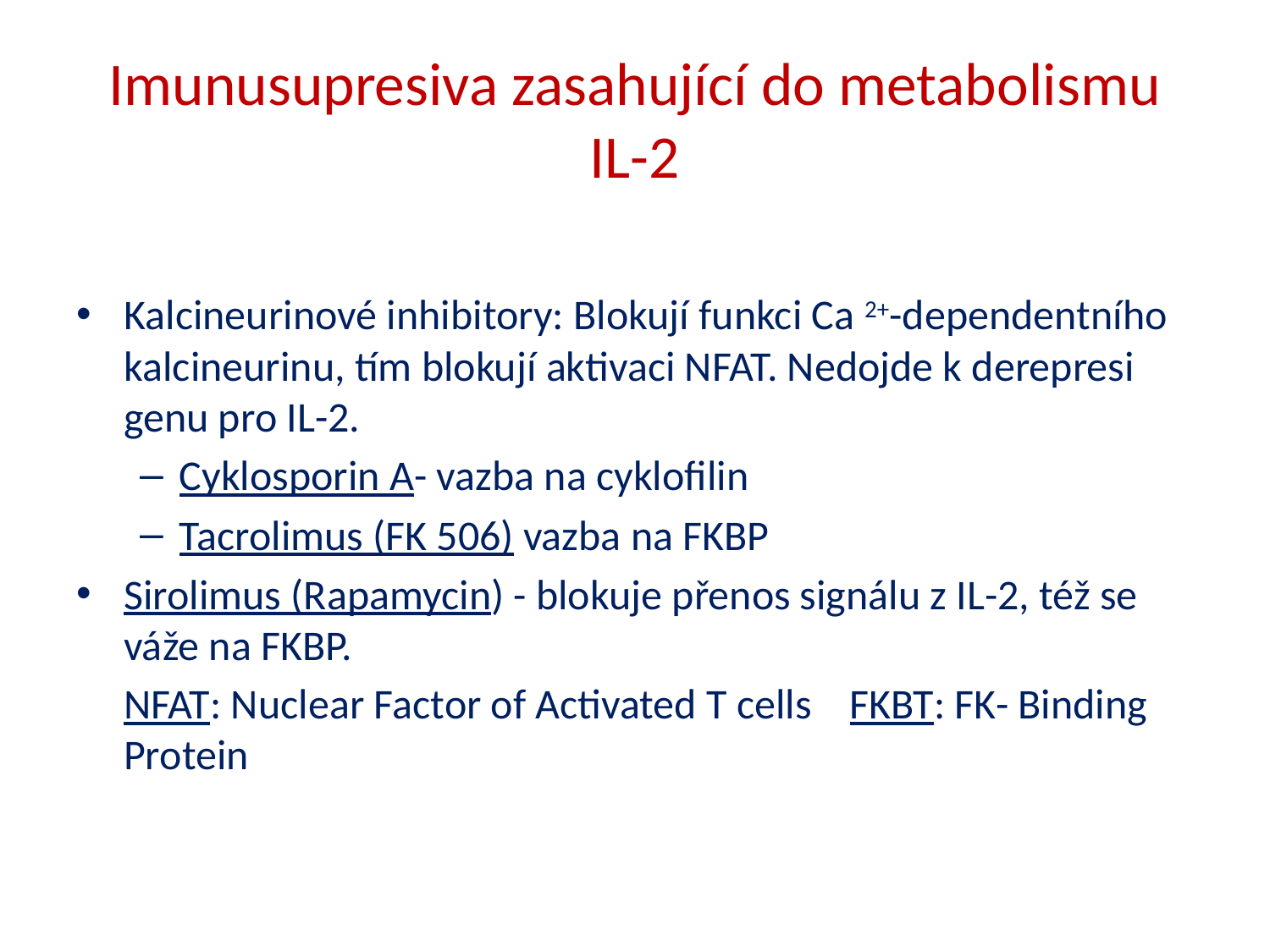

# Imunusupresiva zasahující do metabolismu IL-2

Kalcineurinové inhibitory: Blokují funkci Ca 2+-dependentního kalcineurinu, tím blokují aktivaci NFAT. Nedojde k derepresi genu pro IL-2.
Cyklosporin A- vazba na cyklofilin
Tacrolimus (FK 506) vazba na FKBP
Sirolimus (Rapamycin) - blokuje přenos signálu z IL-2, též se váže na FKBP.
	NFAT: Nuclear Factor of Activated T cells    FKBT: FK- Binding Protein